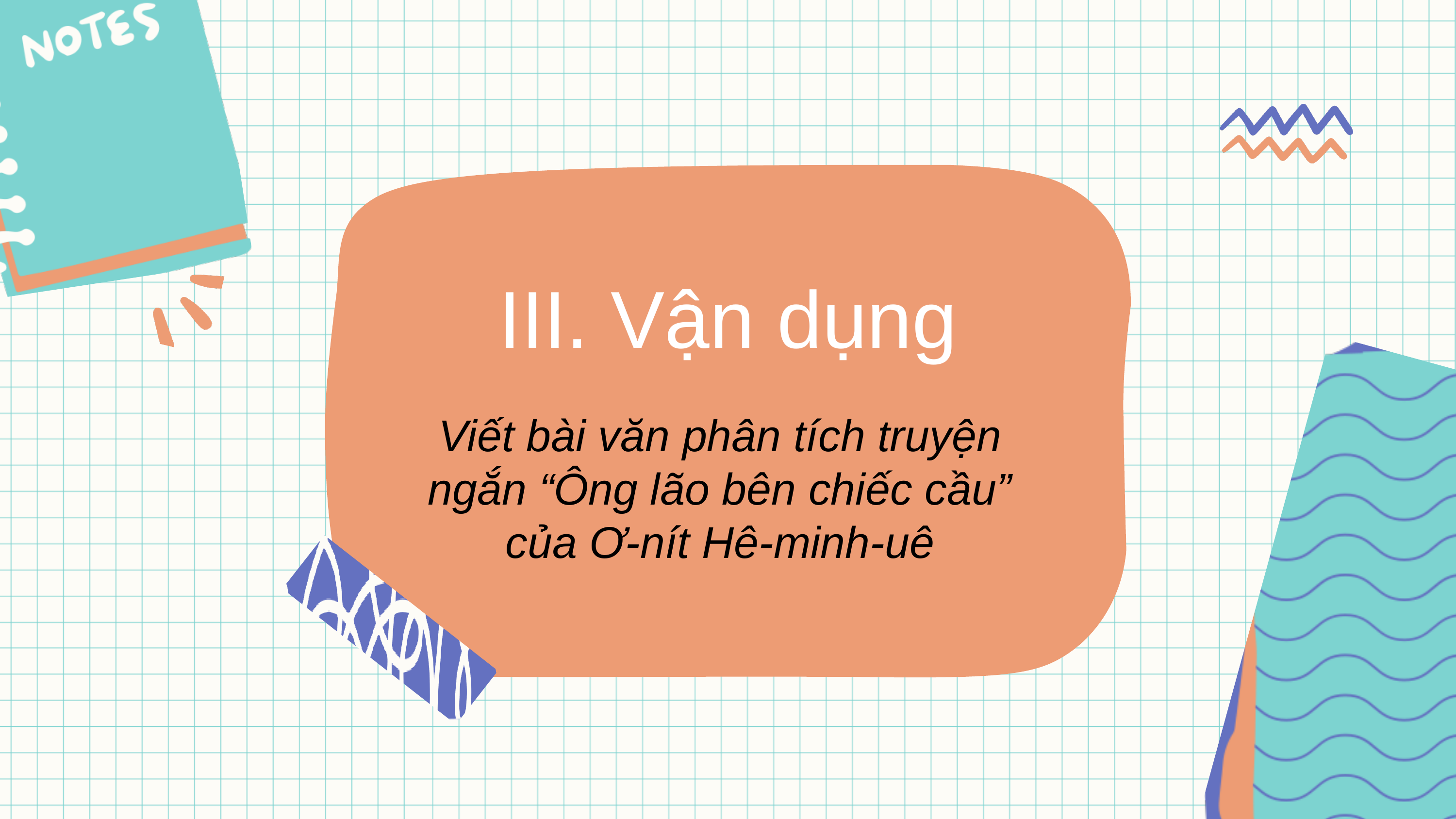

III. Vận dụng

Viết bài văn phân tích truyện ngắn “Ông lão bên chiếc cầu” của Ơ-nít Hê-minh-uê